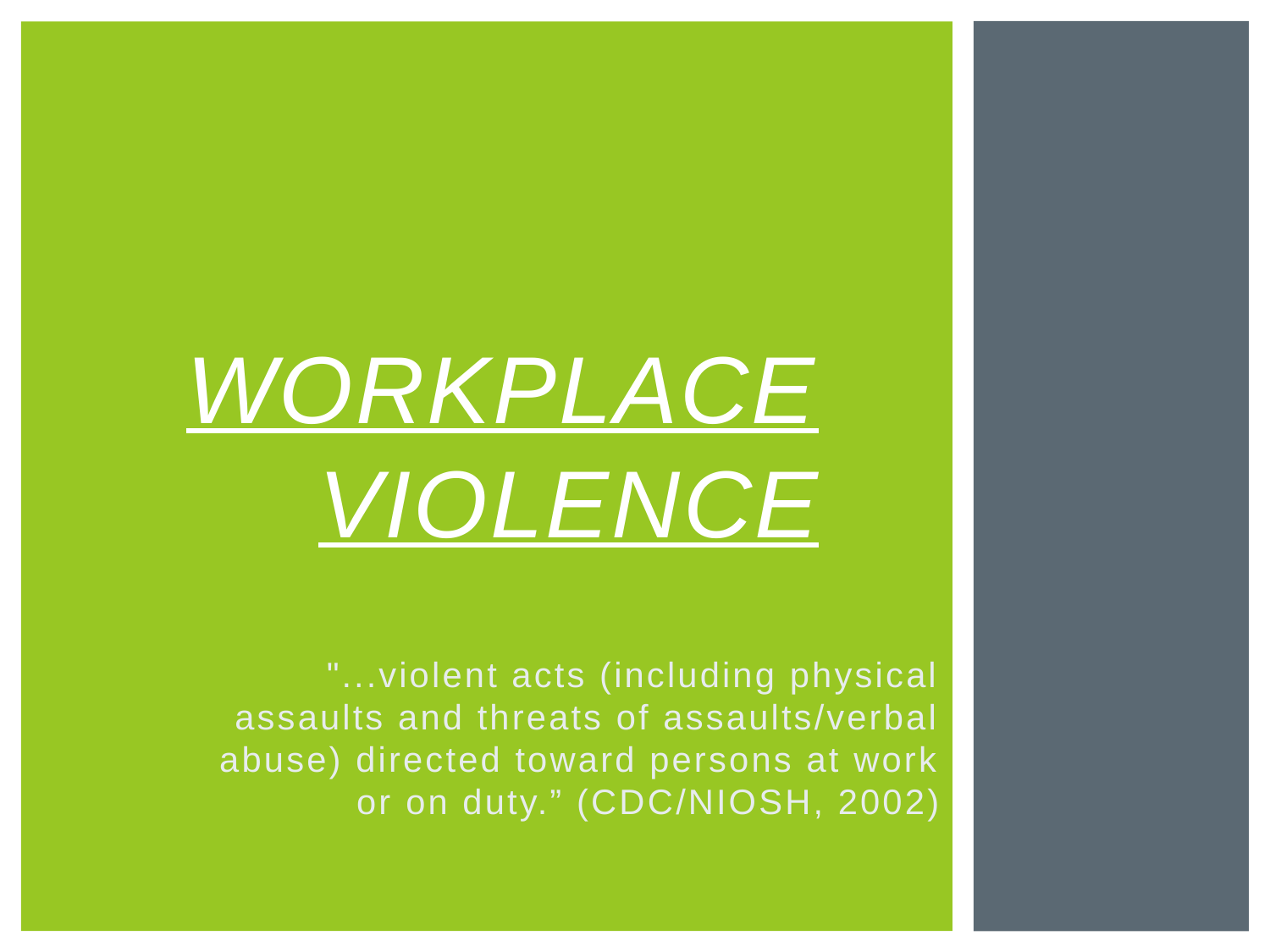

# Workplace Violence
"...violent acts (including physical assaults and threats of assaults/verbal abuse) directed toward persons at work or on duty.” (CDC/NIOSH, 2002)